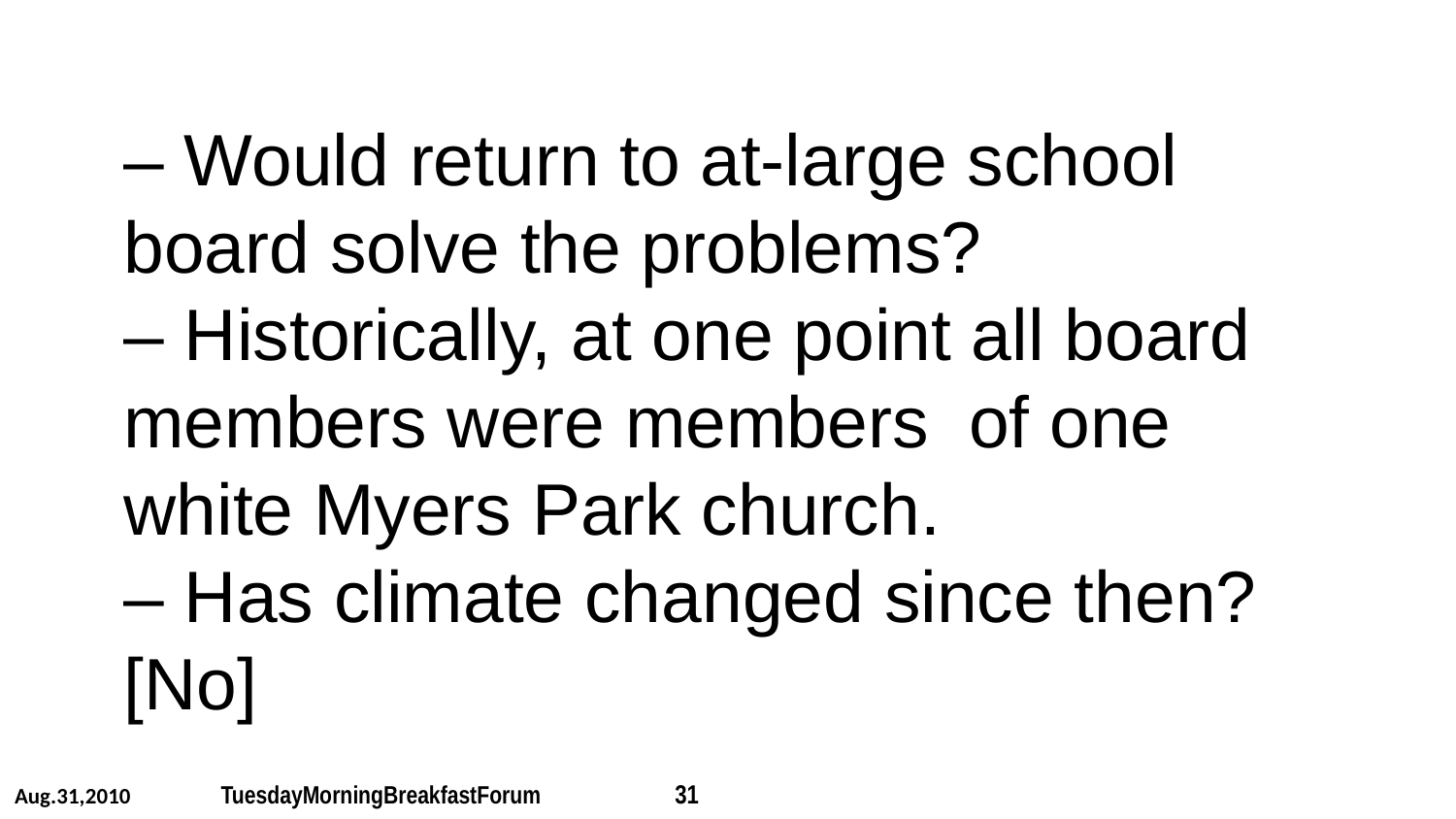

# – Would return to at-large school board solve the problems? – Historically, at one point all board members were members  of one white Myers Park church. – Has climate changed since then? [No]
Aug.31,2010      	 TuesdayMorningBreakfastForum 	       31